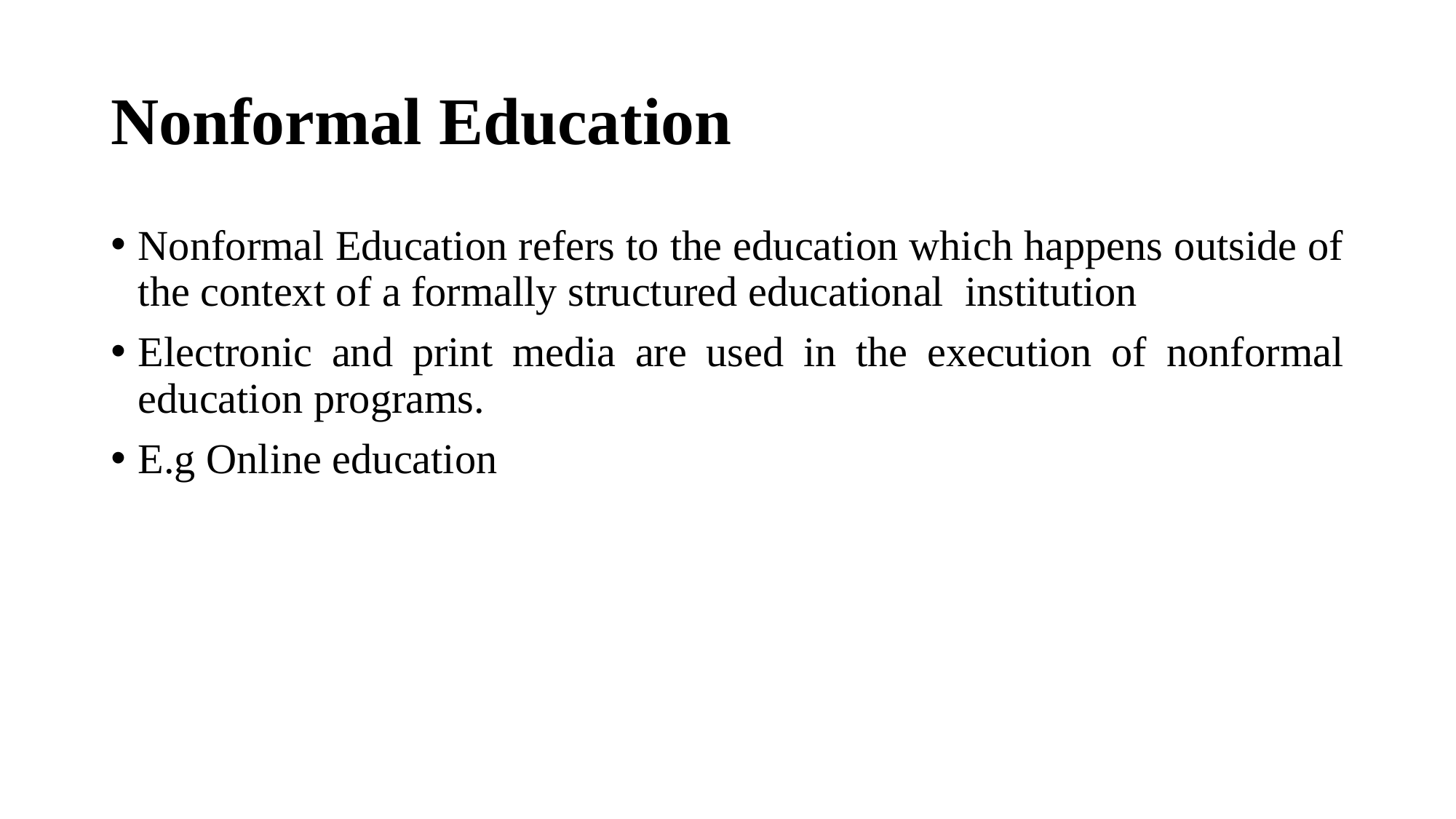

# Nonformal Education
Nonformal Education refers to the education which happens outside of the context of a formally structured educational  institution
Electronic and print media are used in the execution of nonformal education programs.
E.g Online education